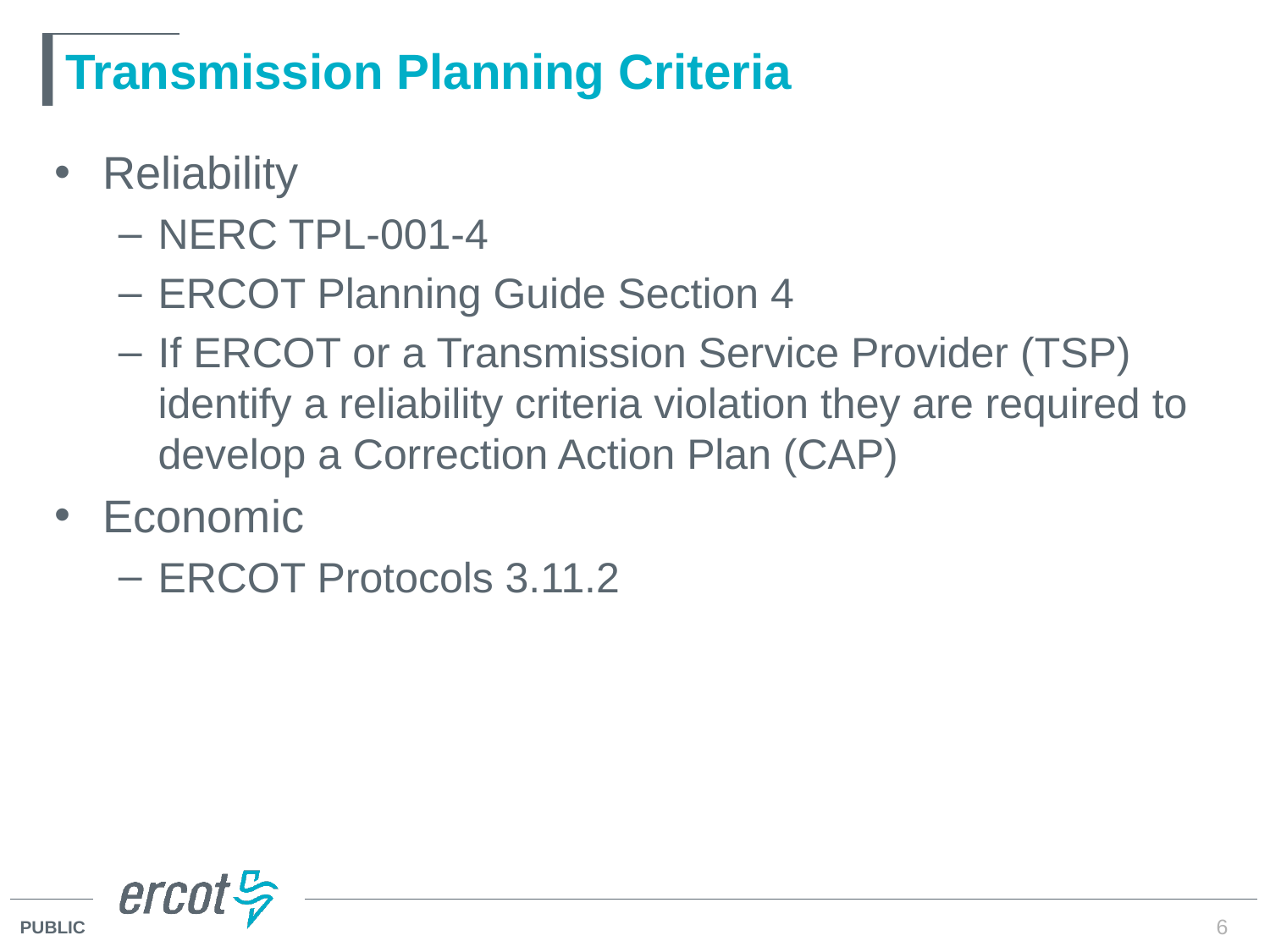

# Transmission Planning Criteria
Reliability
NERC TPL-001-4
ERCOT Planning Guide Section 4
If ERCOT or a Transmission Service Provider (TSP) identify a reliability criteria violation they are required to develop a Correction Action Plan (CAP)
Economic
ERCOT Protocols 3.11.2
6